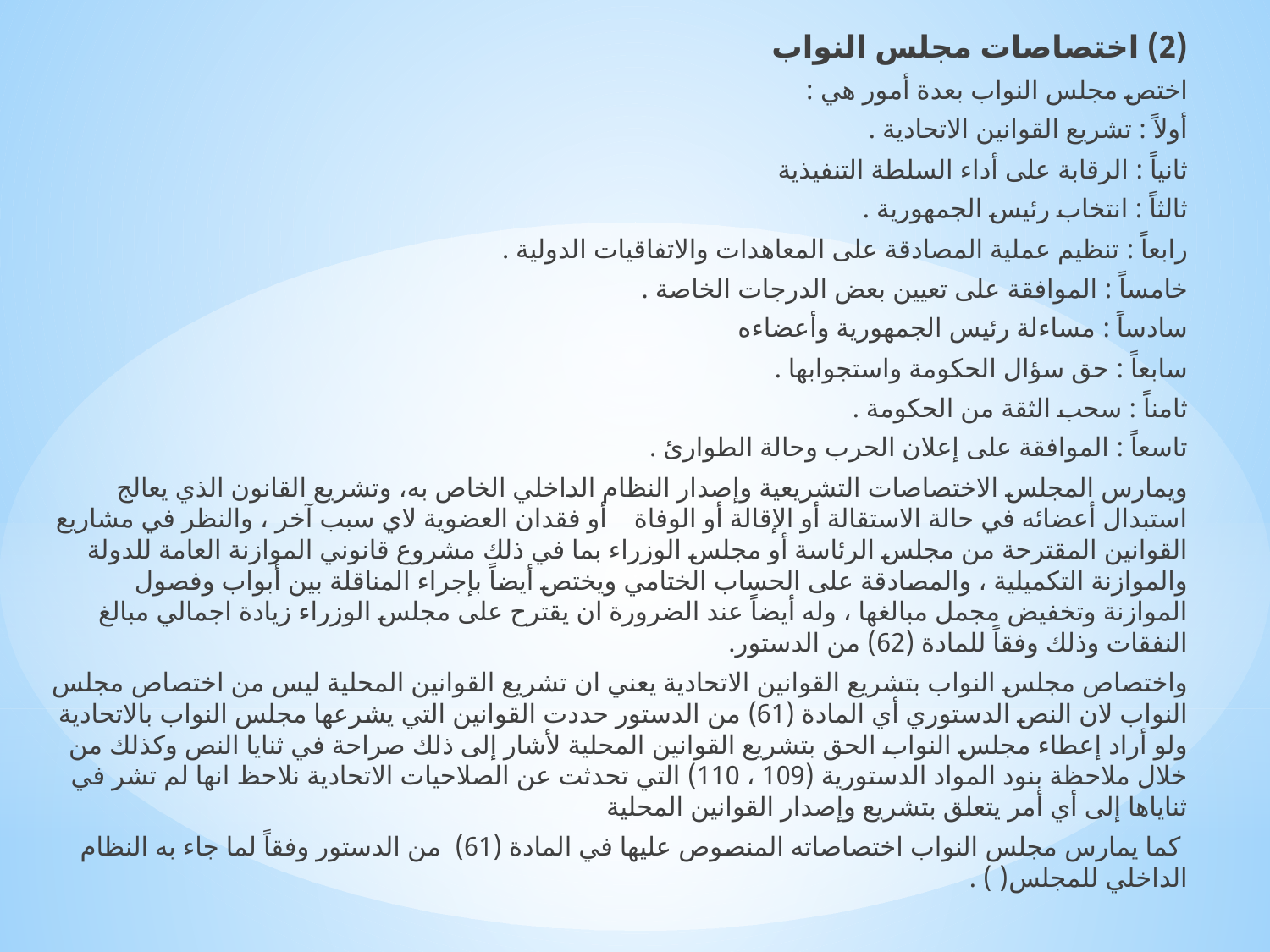

(2) اختصاصات مجلس النواب
اختص مجلس النواب بعدة أمور هي :
أولاً : تشريع القوانين الاتحادية .
ثانياً : الرقابة على أداء السلطة التنفيذية
ثالثاً : انتخاب رئيس الجمهورية .
رابعاً : تنظيم عملية المصادقة على المعاهدات والاتفاقيات الدولية .
خامساً : الموافقة على تعيين بعض الدرجات الخاصة .
سادساً : مساءلة رئيس الجمهورية وأعضاءه
سابعاً : حق سؤال الحكومة واستجوابها .
ثامناً : سحب الثقة من الحكومة .
تاسعاً : الموافقة على إعلان الحرب وحالة الطوارئ .
ويمارس المجلس الاختصاصات التشريعية وإصدار النظام الداخلي الخاص به، وتشريع القانون الذي يعالج استبدال أعضائه في حالة الاستقالة أو الإقالة أو الوفاة    أو فقدان العضوية لاي سبب آخر ، والنظر في مشاريع القوانين المقترحة من مجلس الرئاسة أو مجلس الوزراء بما في ذلك مشروع قانوني الموازنة العامة للدولة والموازنة التكميلية ، والمصادقة على الحساب الختامي ويختص أيضاً بإجراء المناقلة بين أبواب وفصول الموازنة وتخفيض مجمل مبالغها ، وله أيضاً عند الضرورة ان يقترح على مجلس الوزراء زيادة اجمالي مبالغ النفقات وذلك وفقاً للمادة (62) من الدستور.
	واختصاص مجلس النواب بتشريع القوانين الاتحادية يعني ان تشريع القوانين المحلية ليس من اختصاص مجلس النواب لان النص الدستوري أي المادة (61) من الدستور حددت القوانين التي يشرعها مجلس النواب بالاتحادية ولو أراد إعطاء مجلس النواب الحق بتشريع القوانين المحلية لأشار إلى ذلك صراحة في ثنايا النص وكذلك من خلال ملاحظة بنود المواد الدستورية (109 ، 110) التي تحدثت عن الصلاحيات الاتحادية نلاحظ انها لم تشر في ثناياها إلى أي أمر يتعلق بتشريع وإصدار القوانين المحلية
 كما يمارس مجلس النواب اختصاصاته المنصوص عليها في المادة (61)  من الدستور وفقاً لما جاء به النظام الداخلي للمجلس( ) .